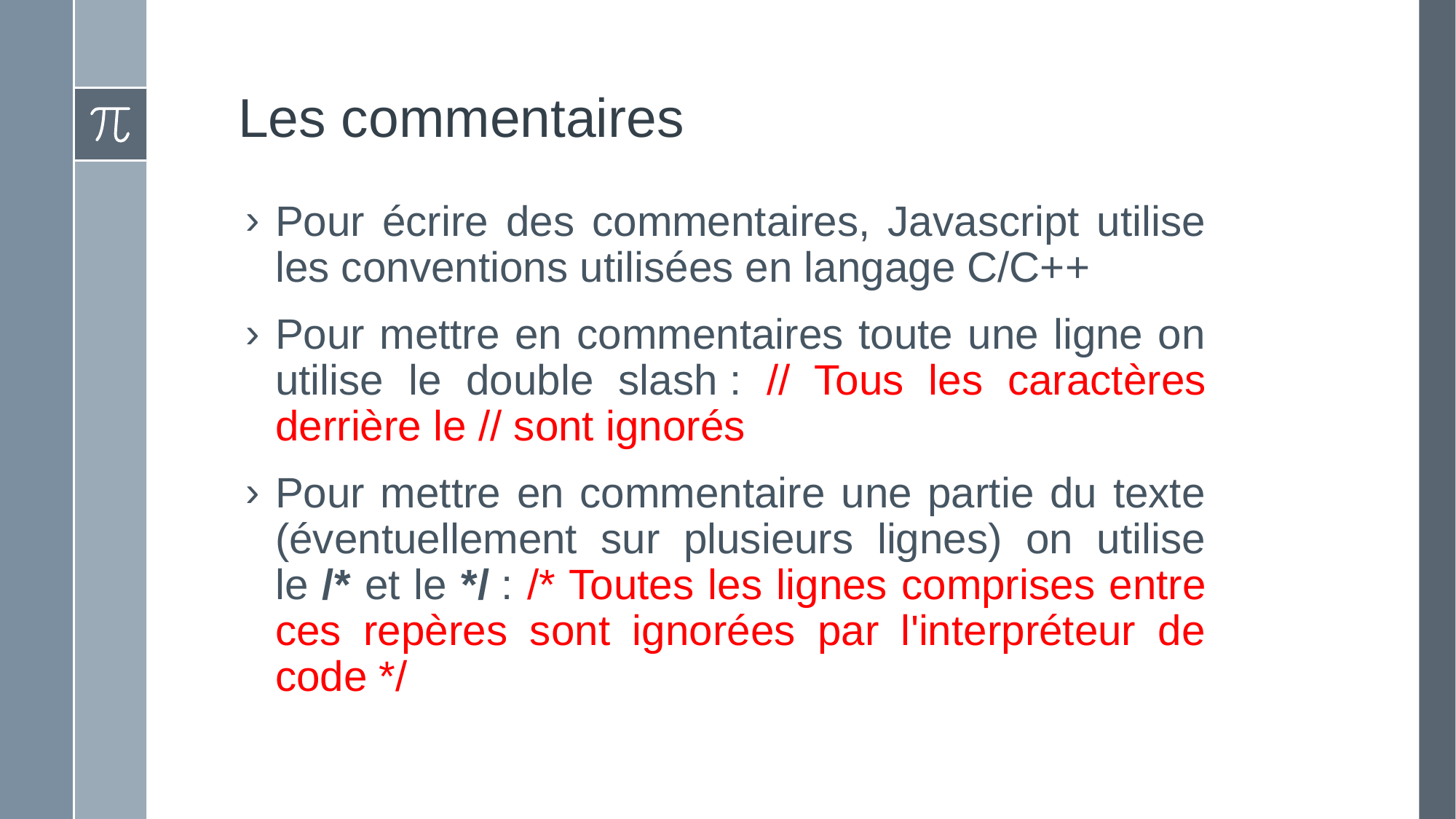

# Les commentaires
Pour écrire des commentaires, Javascript utilise les conventions utilisées en langage C/C++
Pour mettre en commentaires toute une ligne on utilise le double slash : // Tous les caractères derrière le // sont ignorés
Pour mettre en commentaire une partie du texte (éventuellement sur plusieurs lignes) on utilise le /* et le */ : /* Toutes les lignes comprises entre ces repères sont ignorées par l'interpréteur de code */